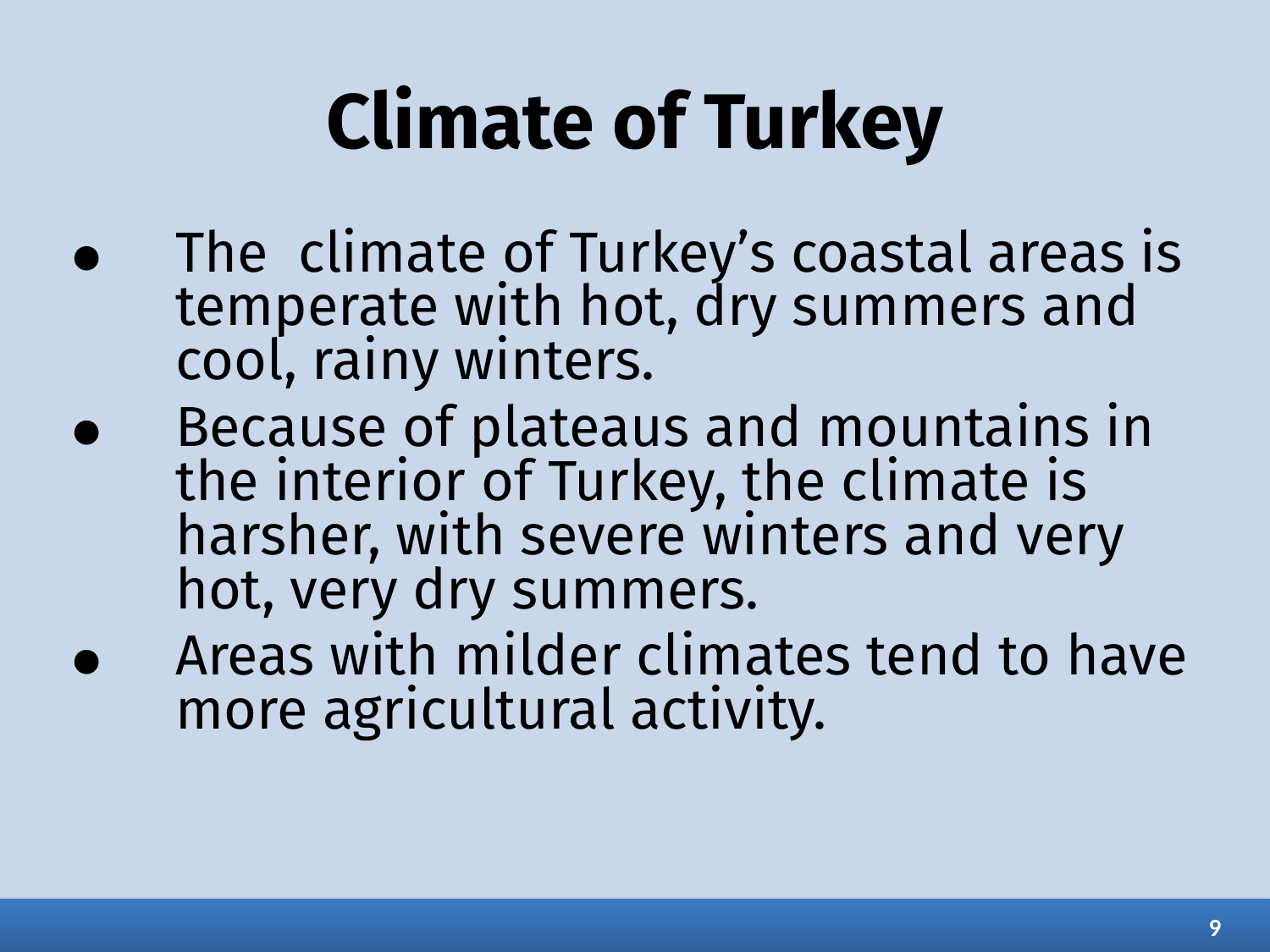

# Climate of Turkey
The  climate of Turkey’s coastal areas is temperate with hot, dry summers and cool, rainy winters.
Because of plateaus and mountains in the interior of Turkey, the climate is harsher, with severe winters and very hot, very dry summers.
Areas with milder climates tend to have more agricultural activity.
9